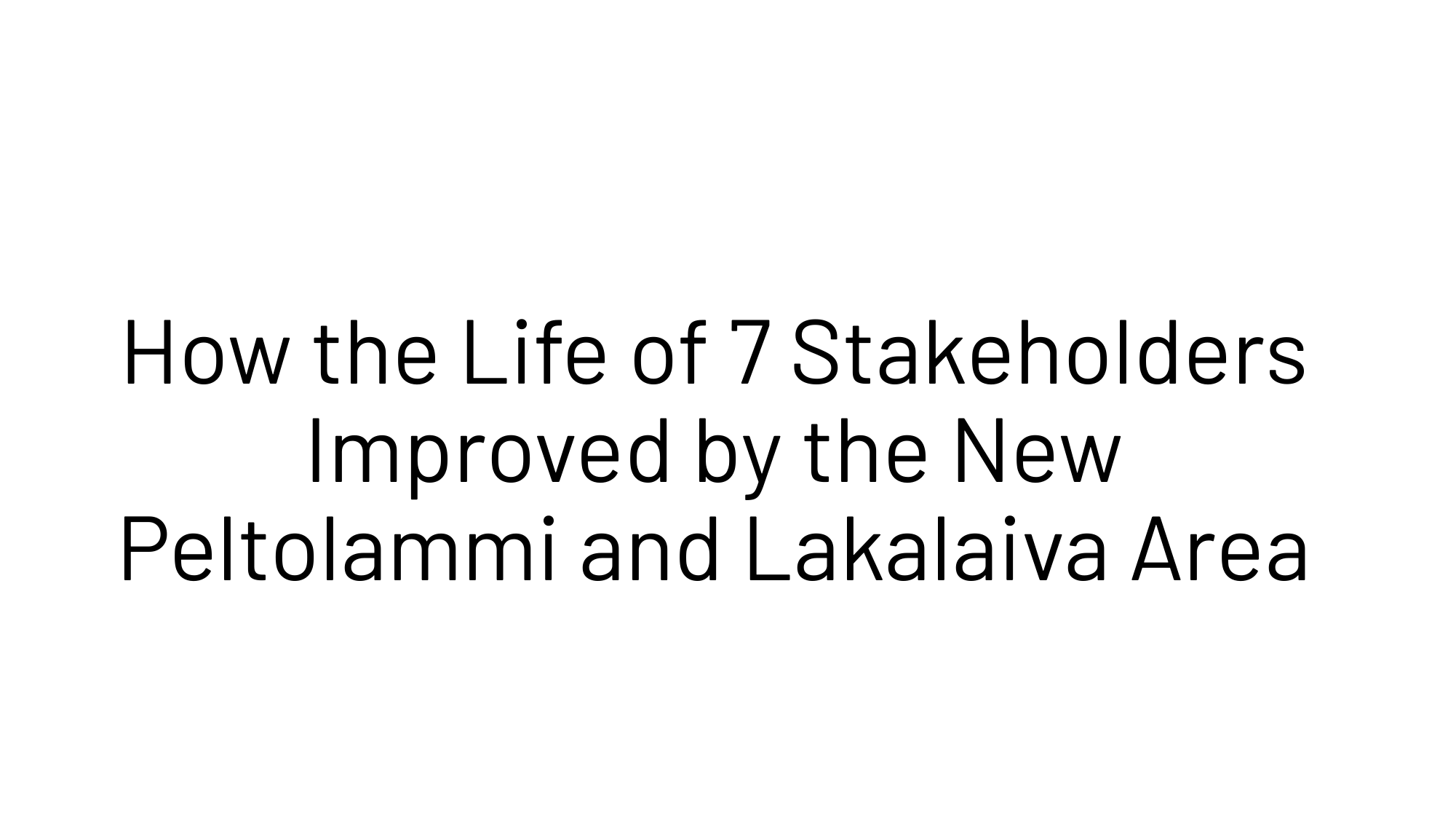

# How the Life of 7 Stakeholders Improved by the New Peltolammi and Lakalaiva Area